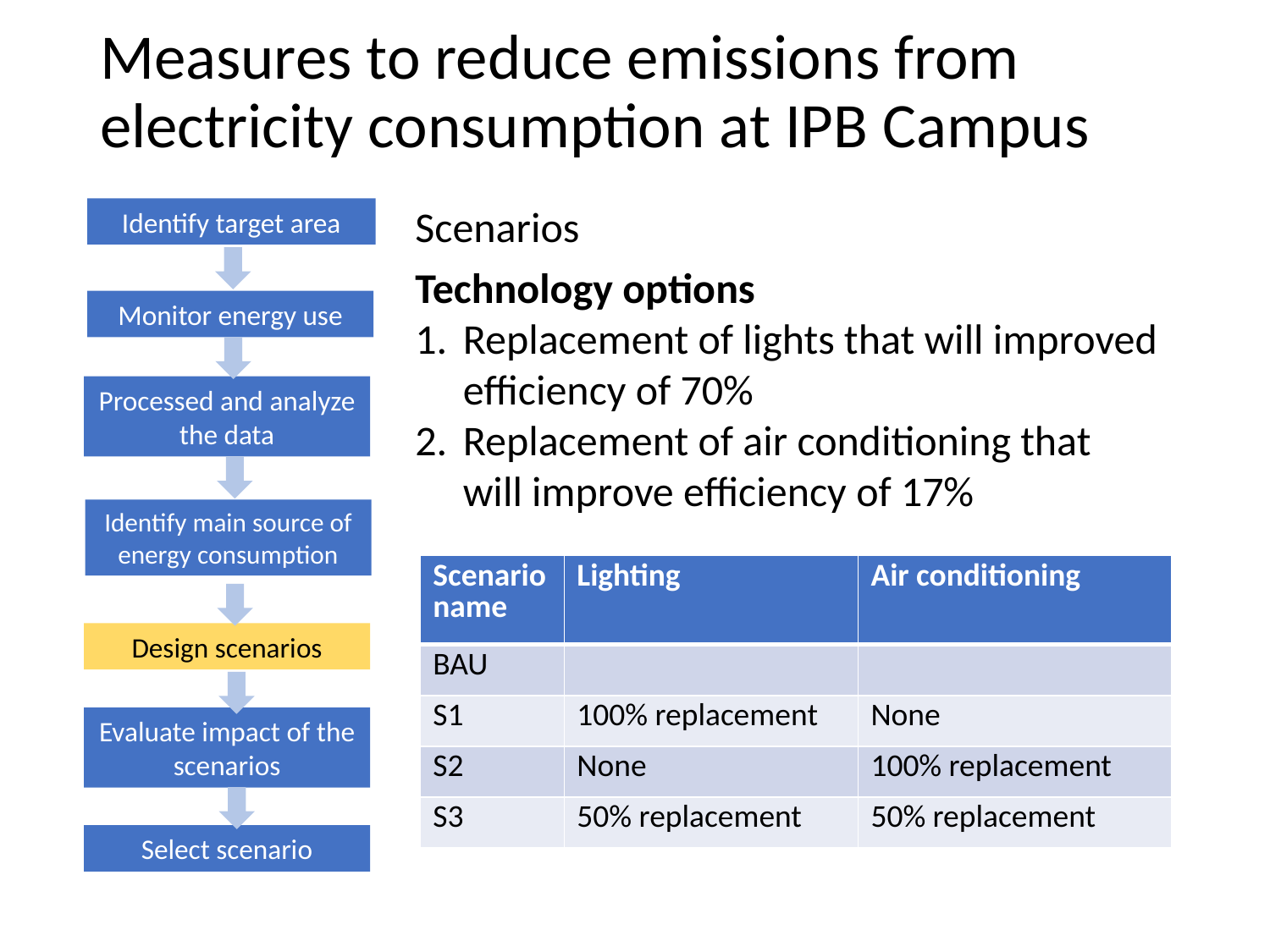

# Measures to reduce emissions from electricity consumption at IPB Campus
Scenarios
Identify target area

Technology options
Replacement of lights that will improved efficiency of 70%
Replacement of air conditioning that will improve efficiency of 17%
Monitor energy use

Processed and analyze the data

Identify main source of energy consumption
| Scenario name | Lighting | Air conditioning |
| --- | --- | --- |
| BAU |  |  |
| S1 | 100% replacement | None |
| S2 | None | 100% replacement |
| S3 | 50% replacement | 50% replacement |

Design scenarios

Evaluate impact of the scenarios

Select scenario